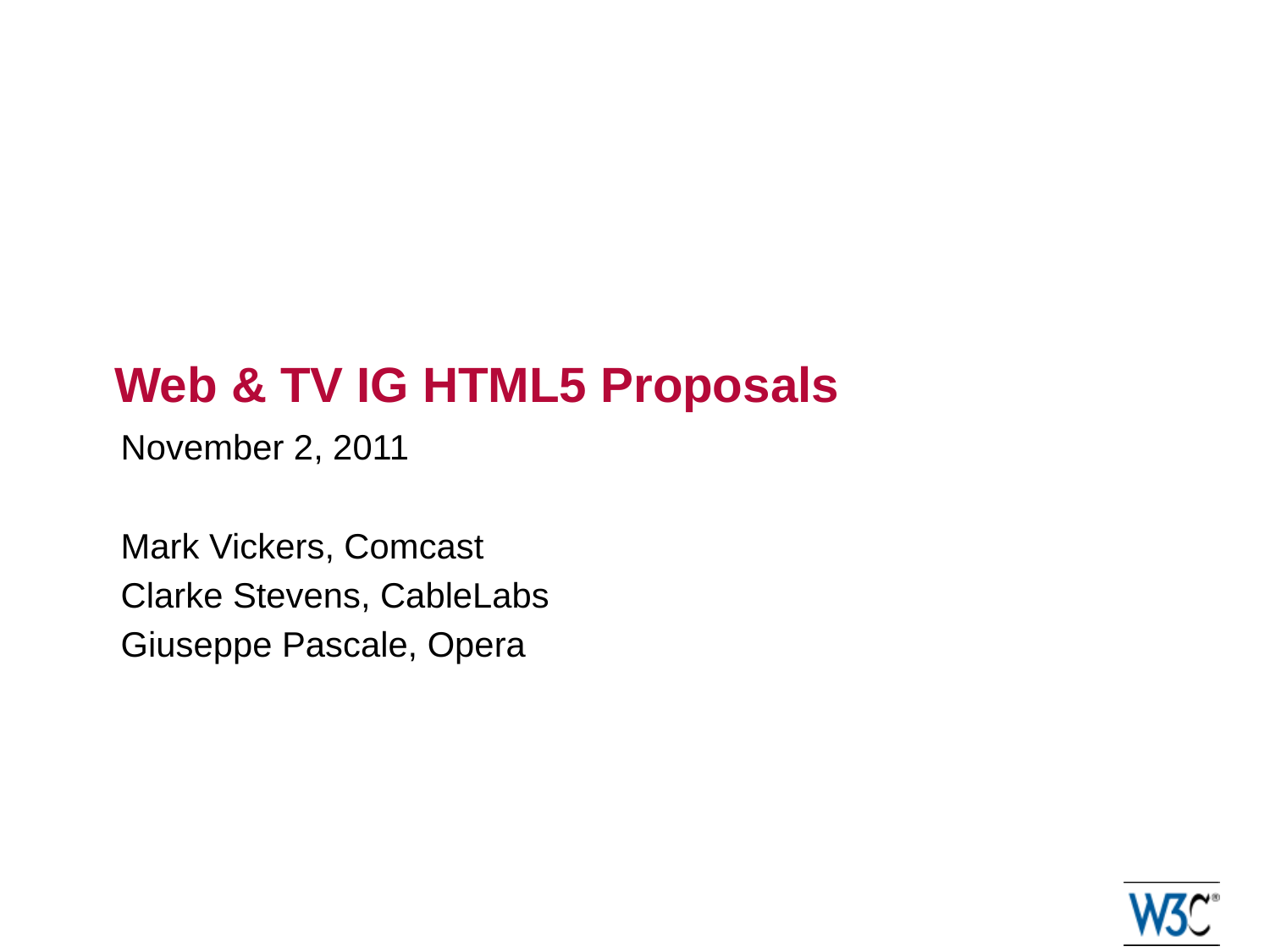

# Web & TV IG HTML5 Proposals
November 2, 2011

Mark Vickers, Comcast
Clarke Stevens, CableLabs
Giuseppe Pascale, Opera